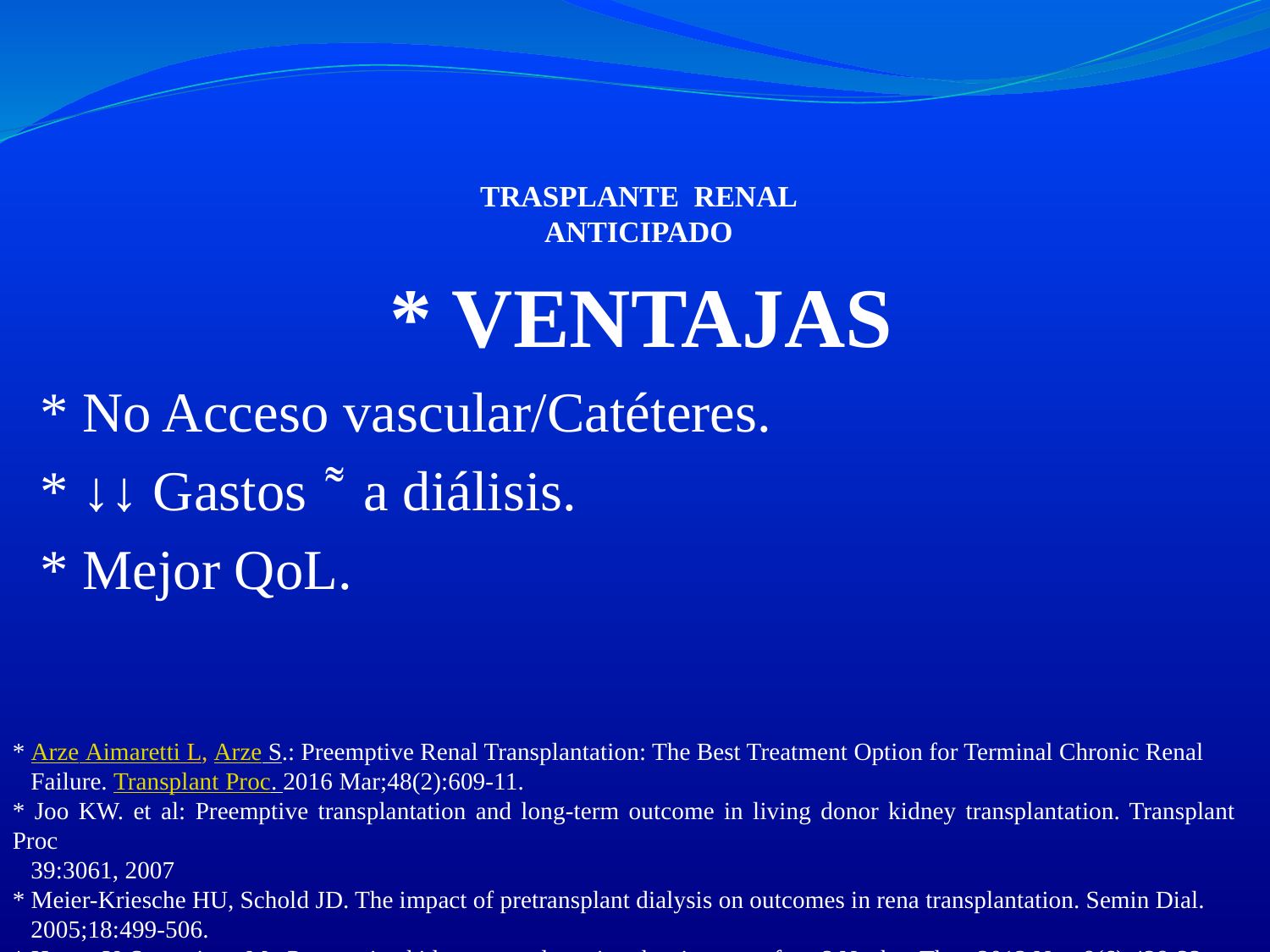

# TRASPLANTE  RENAL ANTICIPADO
	* VENTAJAS
* No Acceso vascular/Catéteres.
* ↓↓ Gastos  ͌  a diálisis.
* Mejor QoL.

* Arze Aimaretti L, Arze S.: Preemptive Renal Transplantation: The Best Treatment Option for Terminal Chronic Renal
   Failure. Transplant Proc. 2016 Mar;48(2):609-11.
* Joo KW. et al: Preemptive transplantation and long-term outcome in living donor kidney transplantation. Transplant Proc
   39:3061, 2007
* Meier-Kriesche HU, Schold JD. The impact of pretransplant dialysis on outcomes in rena transplantation. Semin Dial.
   2005;18:499-506.
* Huang Y, Samaniego M.: Preemptive kidney transplantation: has it come of age? Nephro Ther. 2012 Nov;8(6):428-32.